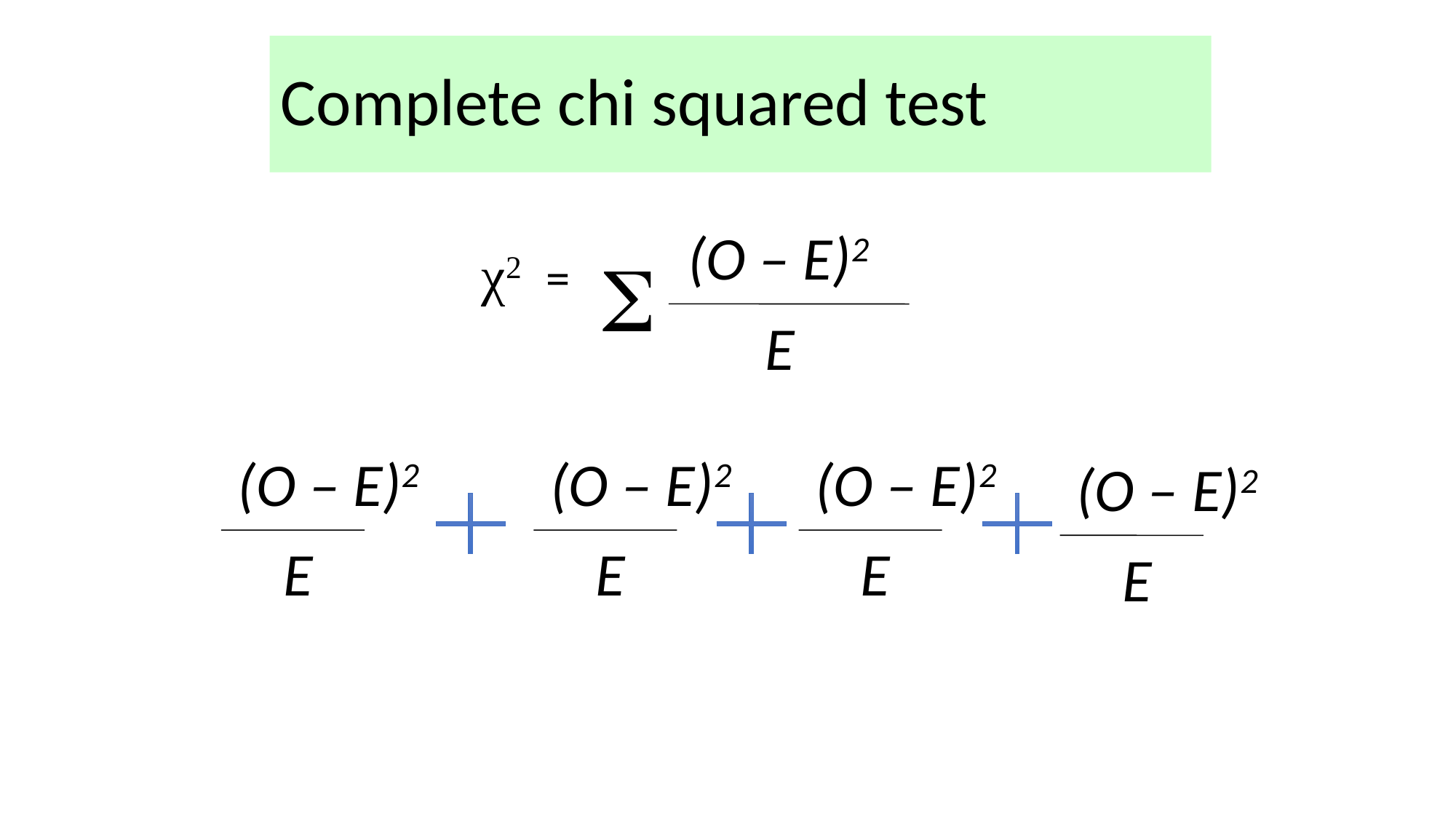

# Complete chi squared test
(O – E)2
χ2  =
Σ

E
(O – E)2

E
(O – E)2

E
(O – E)2

E
(O – E)2

E